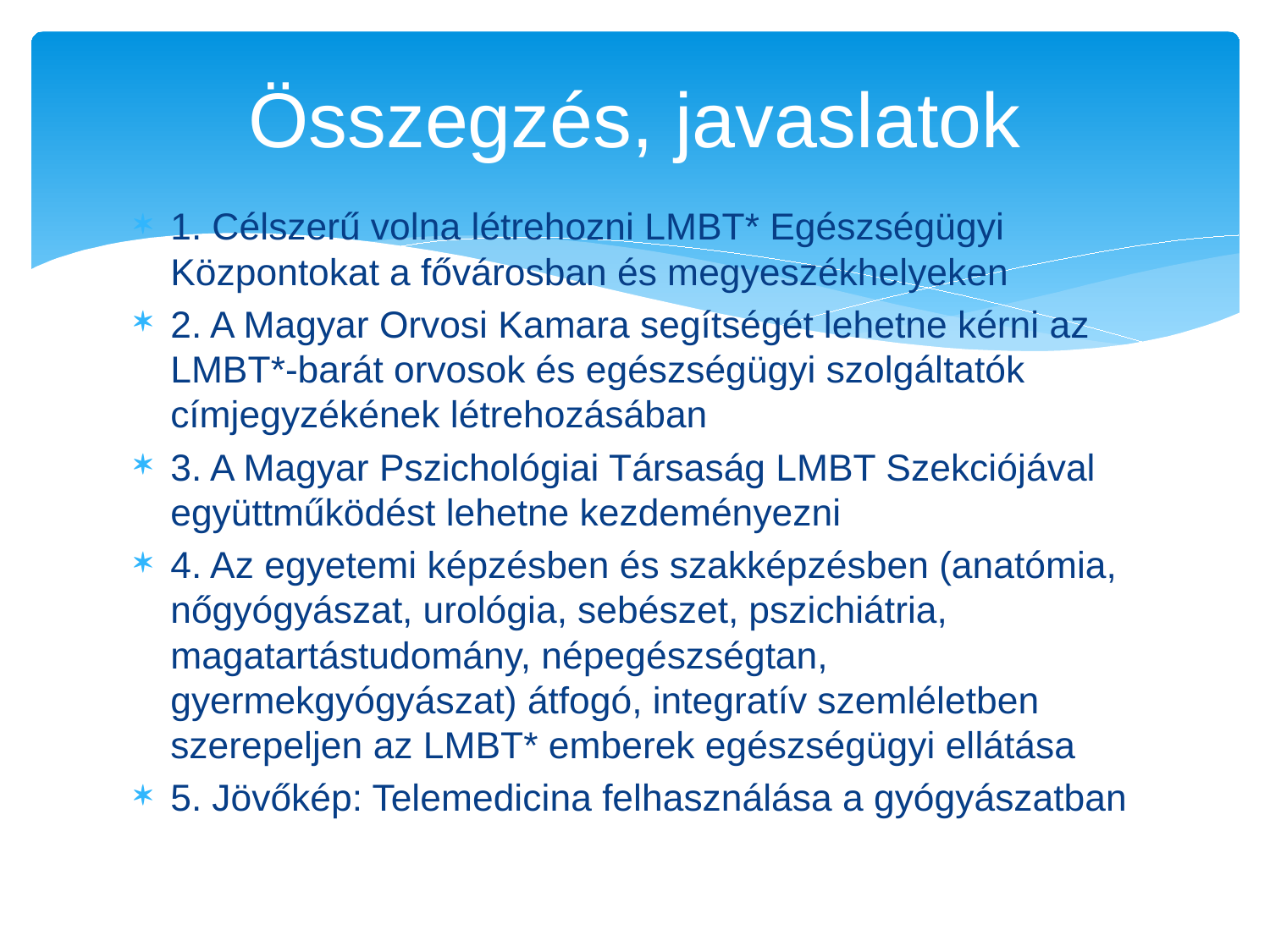

# Összegzés, javaslatok
1. Célszerű volna létrehozni LMBT* Egészségügyi Központokat a fővárosban és megyeszékhelyeken
2. A Magyar Orvosi Kamara segítségét lehetne kérni az LMBT*-barát orvosok és egészségügyi szolgáltatók címjegyzékének létrehozásában
3. A Magyar Pszichológiai Társaság LMBT Szekciójával együttműködést lehetne kezdeményezni
4. Az egyetemi képzésben és szakképzésben (anatómia, nőgyógyászat, urológia, sebészet, pszichiátria, magatartástudomány, népegészségtan, gyermekgyógyászat) átfogó, integratív szemléletben szerepeljen az LMBT* emberek egészségügyi ellátása
5. Jövőkép: Telemedicina felhasználása a gyógyászatban